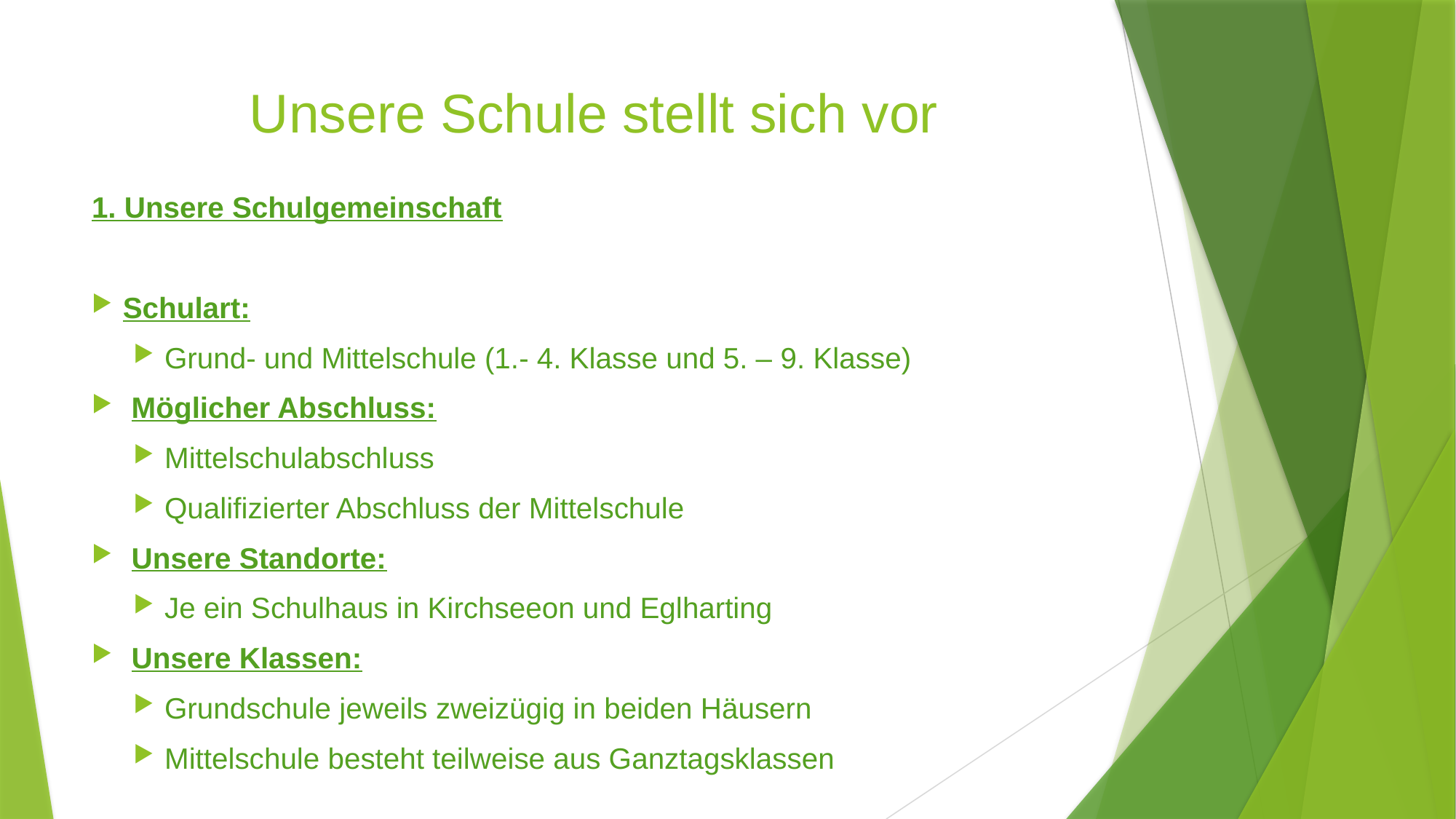

# Unsere Schule stellt sich vor
1. Unsere Schulgemeinschaft

Schulart:
Grund- und Mittelschule (1.- 4. Klasse und 5. – 9. Klasse)
Möglicher Abschluss:
Mittelschulabschluss
Qualifizierter Abschluss der Mittelschule
Unsere Standorte:
Je ein Schulhaus in Kirchseeon und Eglharting
Unsere Klassen:
Grundschule jeweils zweizügig in beiden Häusern
Mittelschule besteht teilweise aus Ganztagsklassen